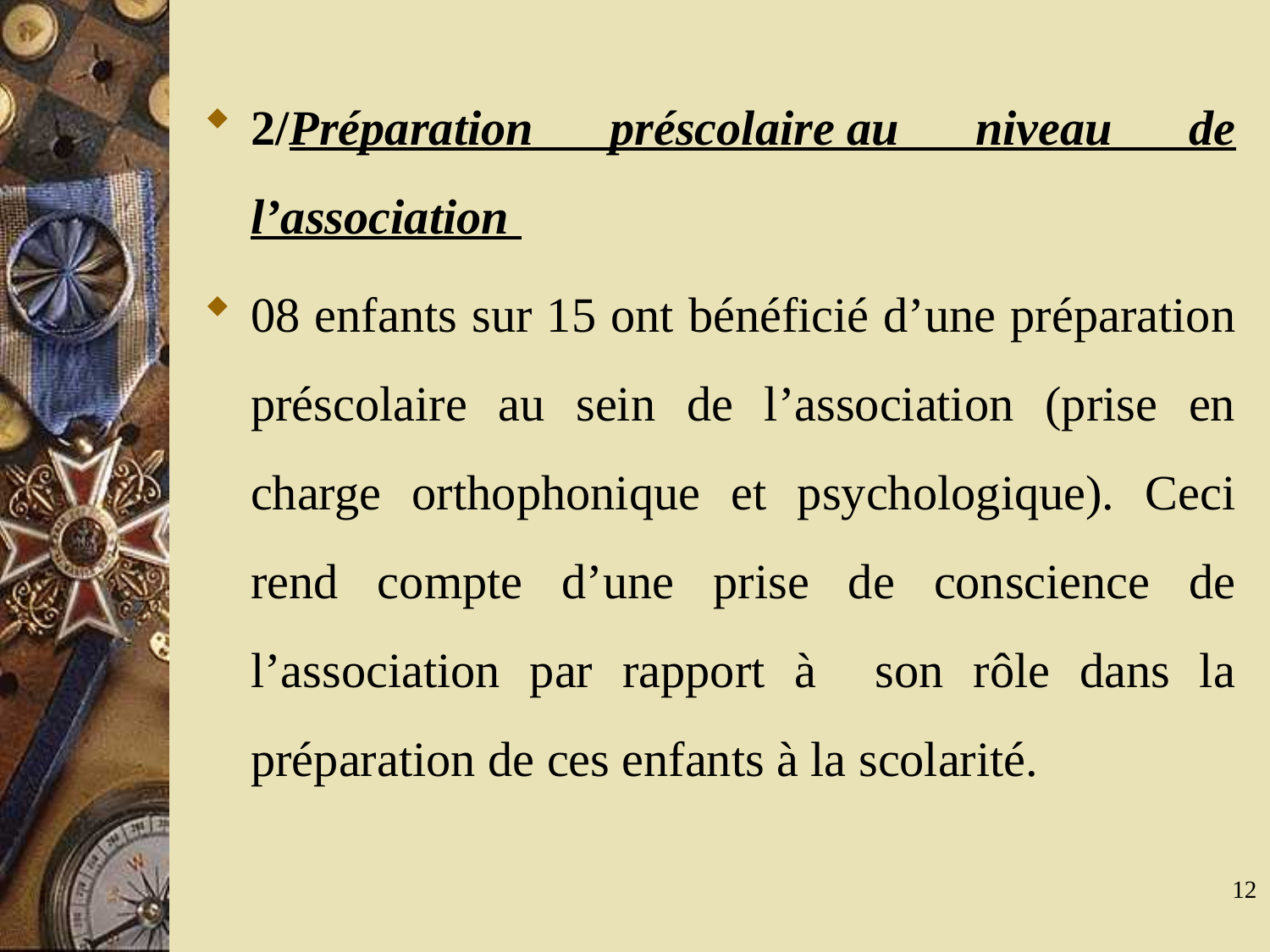

2/Préparation préscolaire au niveau de l’association
08 enfants sur 15 ont bénéficié d’une préparation préscolaire au sein de l’association (prise en charge orthophonique et psychologique). Ceci rend compte d’une prise de conscience de l’association par rapport à  son rôle dans la préparation de ces enfants à la scolarité.

12